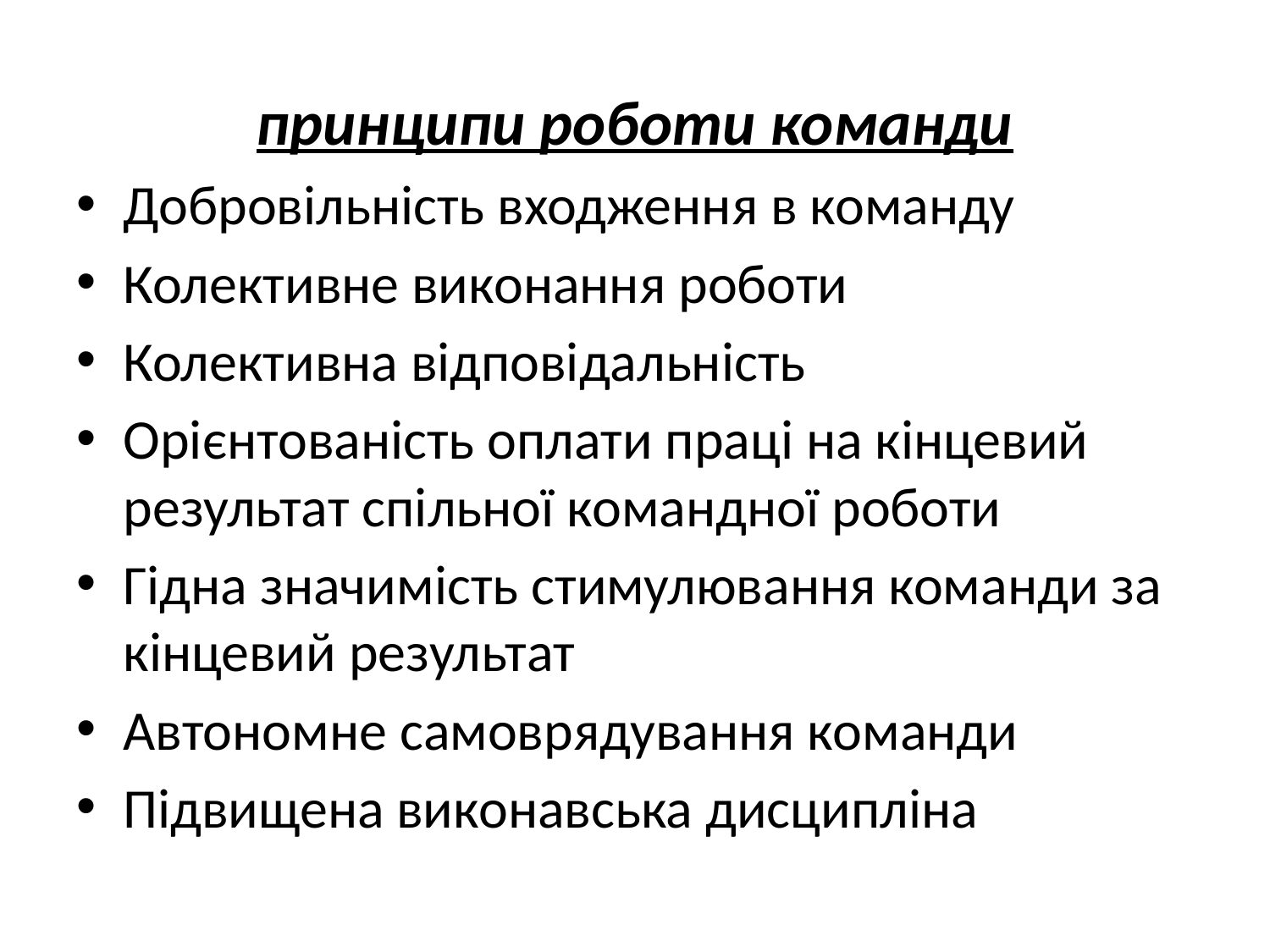

принципи роботи команди
Добровільність входження в команду
Колективне виконання роботи
Колективна відповідальність
Орієнтованість оплати праці на кінцевий результат спільної командної роботи
Гідна значимість стимулювання команди за кінцевий результат
Автономне самоврядування команди
Підвищена виконавська дисципліна